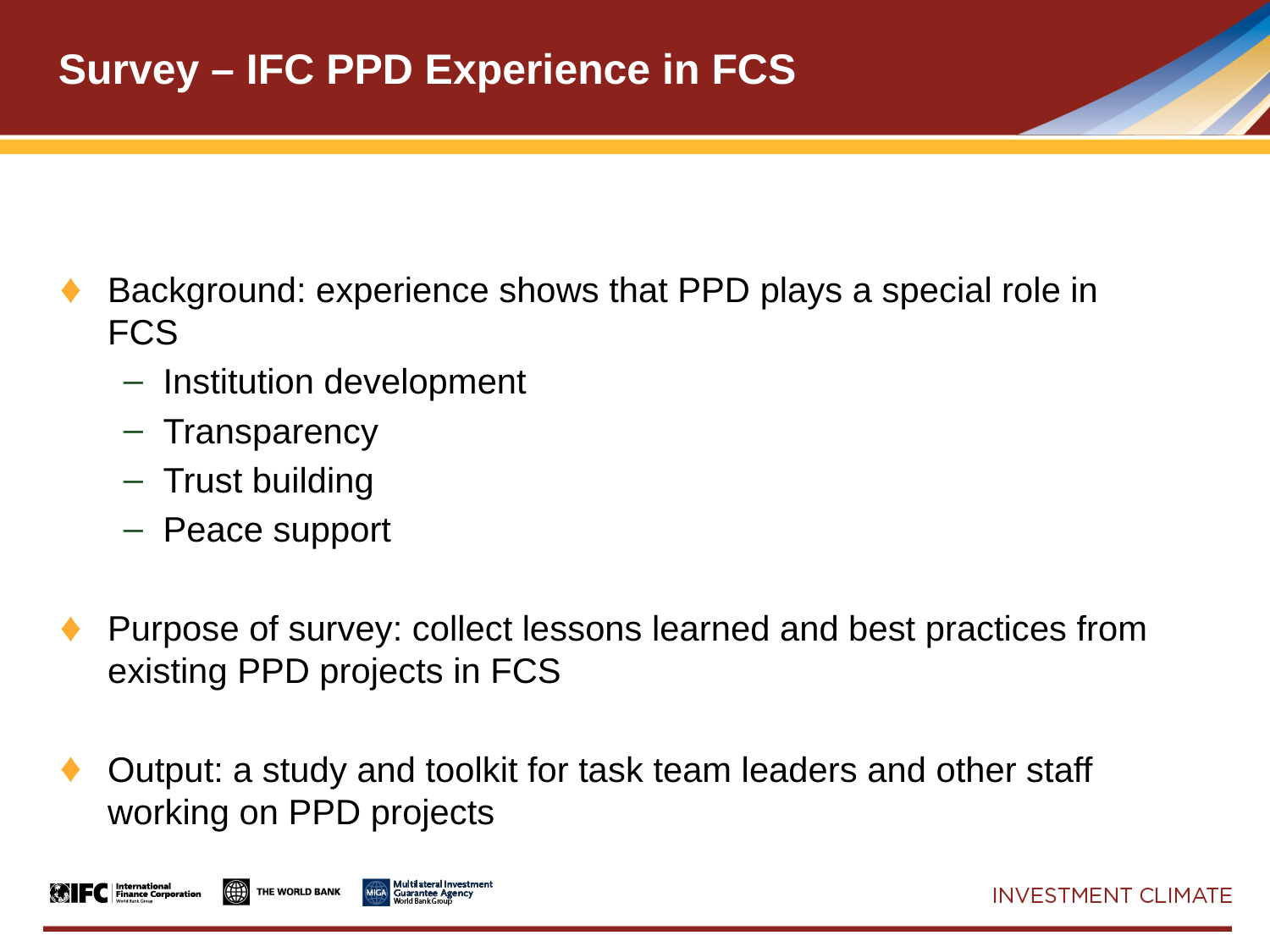

# Survey – IFC PPD Experience in FCS
Background: experience shows that PPD plays a special role in FCS
Institution development
Transparency
Trust building
Peace support

Purpose of survey: collect lessons learned and best practices from existing PPD projects in FCS

Output: a study and toolkit for task team leaders and other staff working on PPD projects